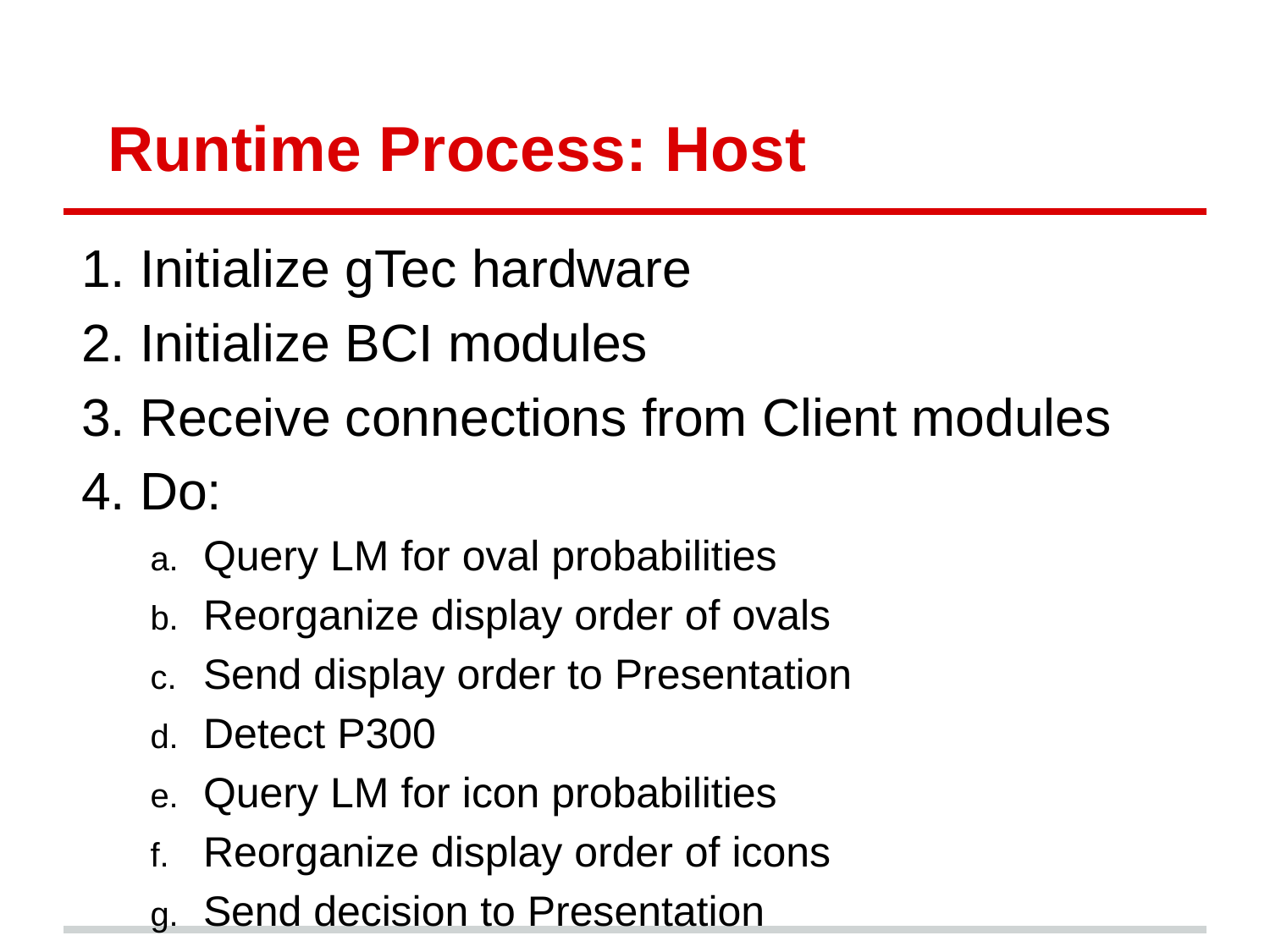

# Runtime Process: Host
Initialize gTec hardware
Initialize BCI modules
Receive connections from Client modules
Do:
Query LM for oval probabilities
Reorganize display order of ovals
Send display order to Presentation
Detect P300
Query LM for icon probabilities
Reorganize display order of icons
Send decision to Presentation
Repeat 4a - 4g until user selects Speak...